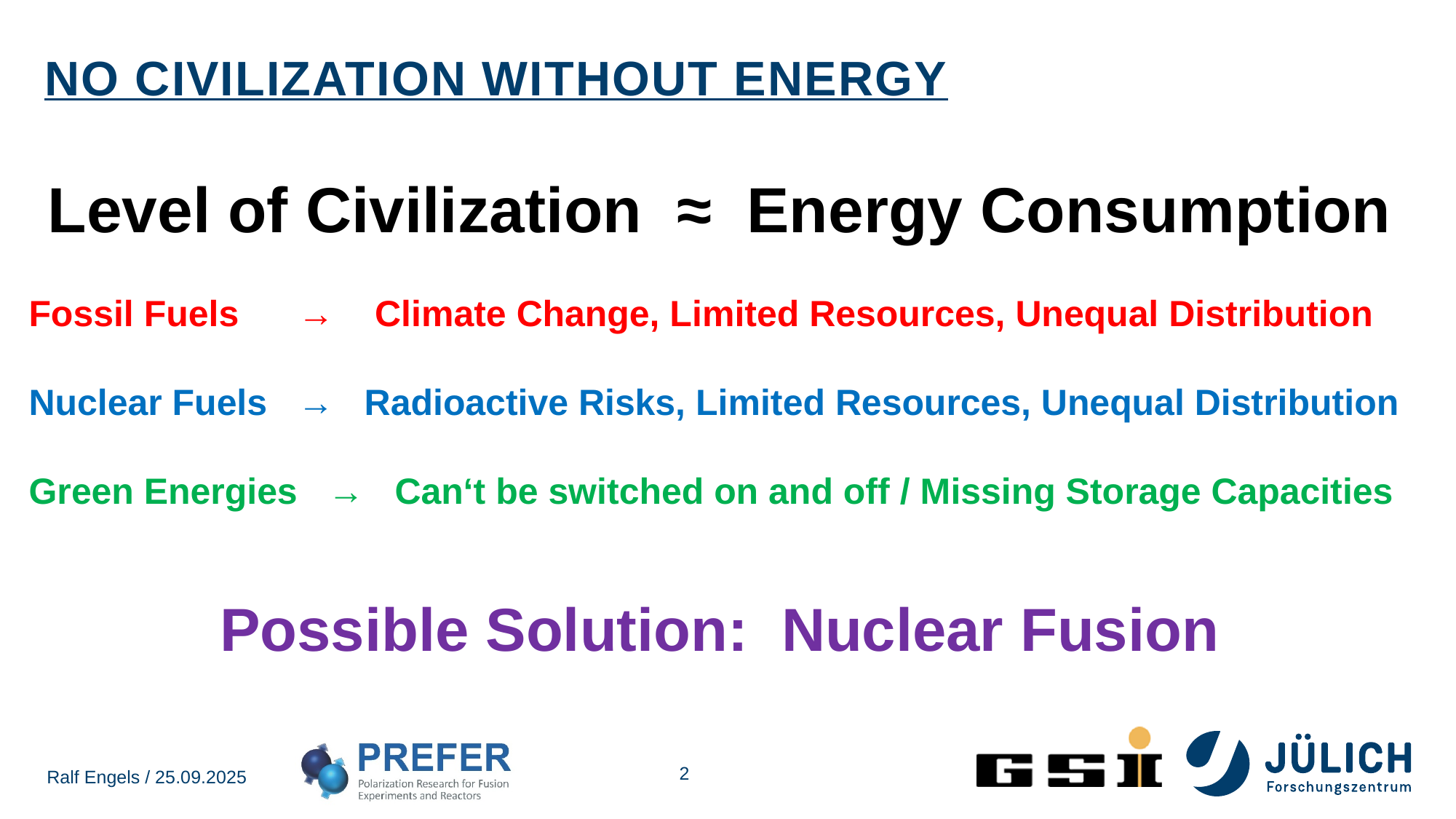

11.09.2025
by Ralf Engels
# No civilization without energy
Level of Civilization  ≈  Energy Consumption

Fossil Fuels	     →    Climate Change, Limited Resources, Unequal Distribution

Nuclear Fuels   →   Radioactive Risks, Limited Resources, Unequal Distribution

Green Energies   →   Can‘t be switched on and off / Missing Storage Capacities

Possible Solution:  Nuclear Fusion
2